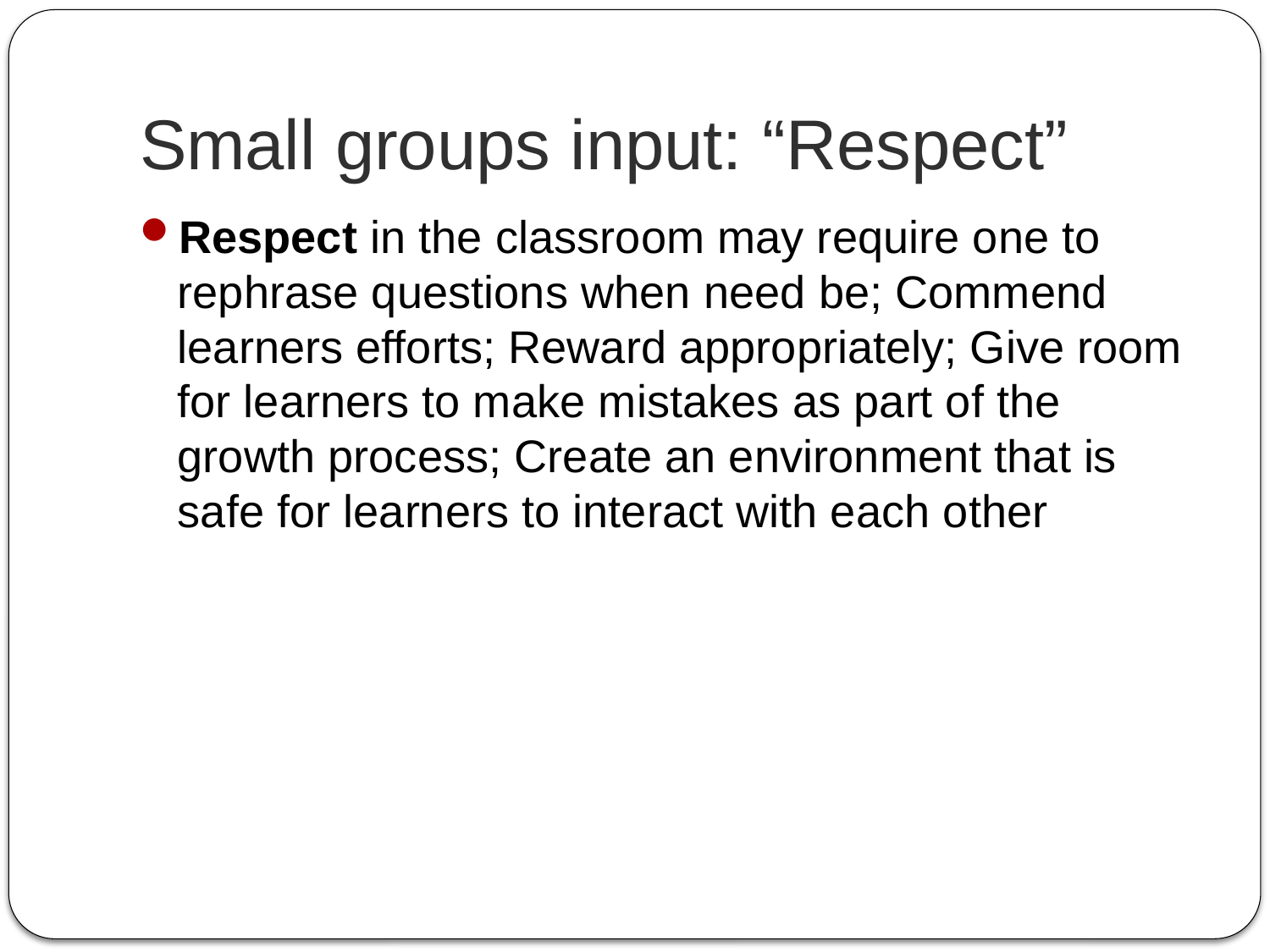

# Small groups input: “Respect”
Respect in the classroom may require one to rephrase questions when need be; Commend learners efforts; Reward appropriately; Give room for learners to make mistakes as part of the growth process; Create an environment that is safe for learners to interact with each other